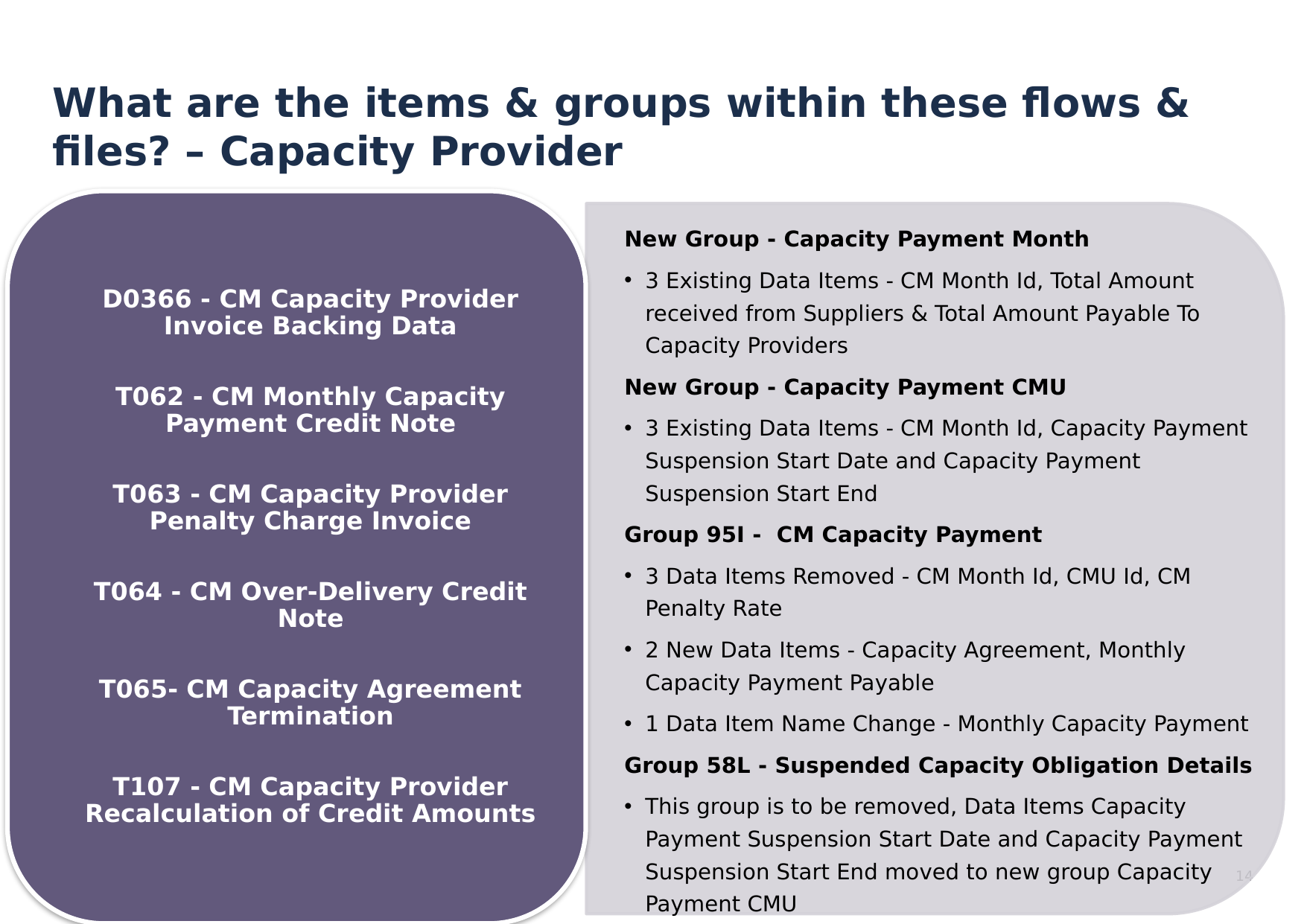

# What are the items & groups within these flows & files? – Capacity Provider

D0366 - CM Capacity Provider Invoice Backing Data

T062 - CM Monthly Capacity Payment Credit Note

T063 - CM Capacity Provider Penalty Charge Invoice

T064 - CM Over-Delivery Credit Note

T065- CM Capacity Agreement Termination

T107 - CM Capacity Provider Recalculation of Credit Amounts
New Group - Capacity Payment Month
3 Existing Data Items - CM Month Id, Total Amount received from Suppliers & Total Amount Payable To Capacity Providers
New Group - Capacity Payment CMU
3 Existing Data Items - CM Month Id, Capacity Payment Suspension Start Date and Capacity Payment Suspension Start End
Group 95I -  CM Capacity Payment
3 Data Items Removed - CM Month Id, CMU Id, CM Penalty Rate
2 New Data Items - Capacity Agreement, Monthly Capacity Payment Payable
1 Data Item Name Change - Monthly Capacity Payment
Group 58L - Suspended Capacity Obligation Details
This group is to be removed, Data Items Capacity Payment Suspension Start Date and Capacity Payment Suspension Start End moved to new group Capacity Payment CMU

14